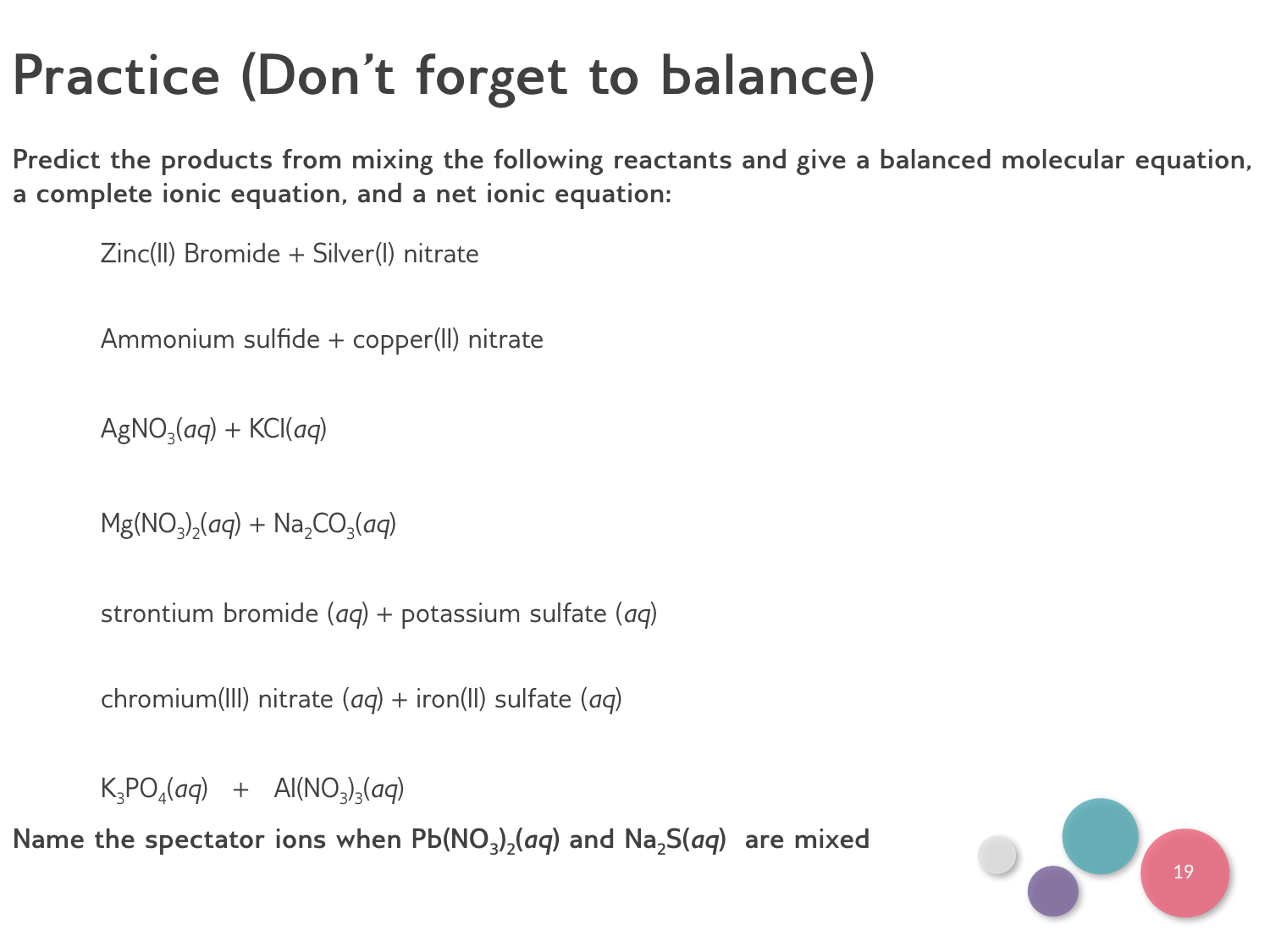

Practice (Don’t forget to balance)
Predict the products from mixing the following reactants and give a balanced molecular equation, a complete ionic equation, and a net ionic equation:

Zinc(II) Bromide + Silver(I) nitrate
Ammonium sulfide + copper(II) nitrate
AgNO3(aq) + KCl(aq)
Mg(NO3)2(aq) + Na2CO3(aq)
strontium bromide (aq) + potassium sulfate (aq)
chromium(III) nitrate (aq) + iron(II) sulfate (aq)
K3PO4(aq)   +   Al(NO3)3(aq)

Name the spectator ions when Pb(NO3)2(aq) and Na2S(aq)  are mixed

19